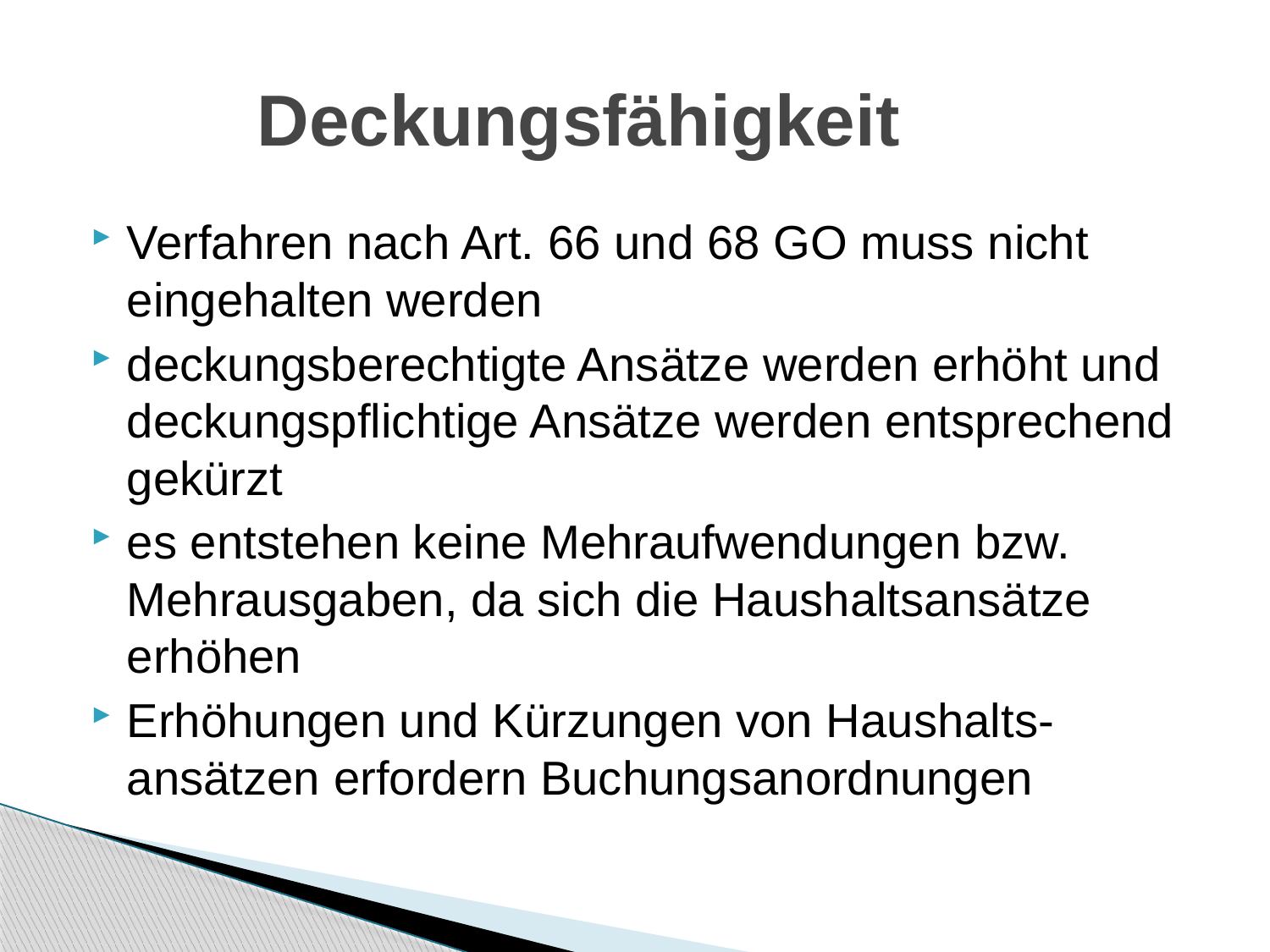

# Deckungsfähigkeit
Verfahren nach Art. 66 und 68 GO muss nicht eingehalten werden
deckungsberechtigte Ansätze werden erhöht und deckungspflichtige Ansätze werden entsprechend gekürzt
es entstehen keine Mehraufwendungen bzw. Mehrausgaben, da sich die Haushaltsansätze erhöhen
Erhöhungen und Kürzungen von Haushalts-      ansätzen erfordern Buchungsanordnungen